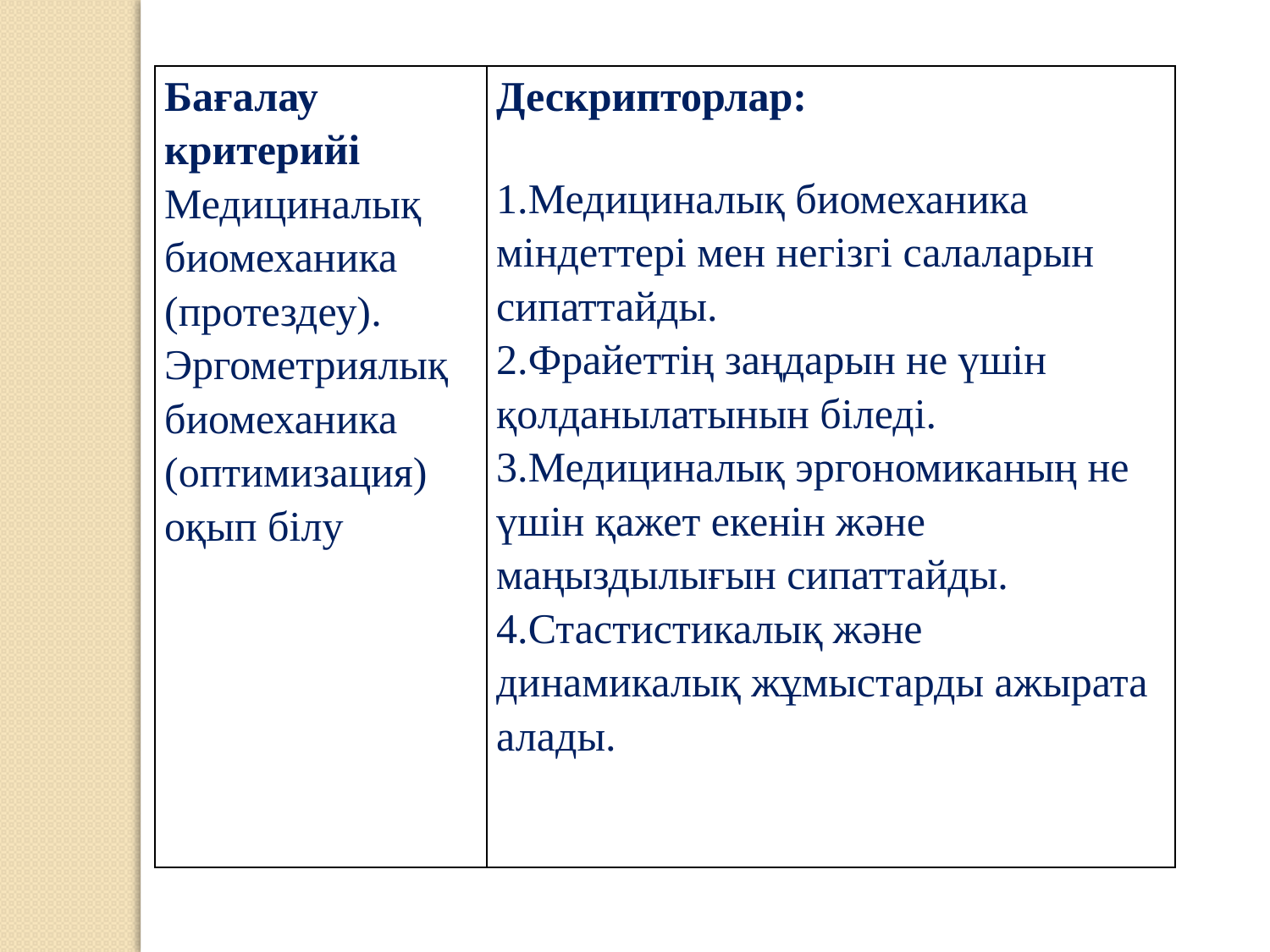

| Бағалау критерийі Медициналық биомеханика (протездеу). Эргометриялық биомеханика (оптимизация) оқып білу | Дескрипторлар: 1.Медициналық биомеханика міндеттері мен негізгі салаларын сипаттайды. 2.Фрайеттің заңдарын не үшін қолданылатынын біледі. 3.Медициналық эргономиканың не үшін қажет екенін және маңыздылығын сипаттайды. 4.Стастистикалық және динамикалық жұмыстарды ажырата алады. |
| --- | --- |